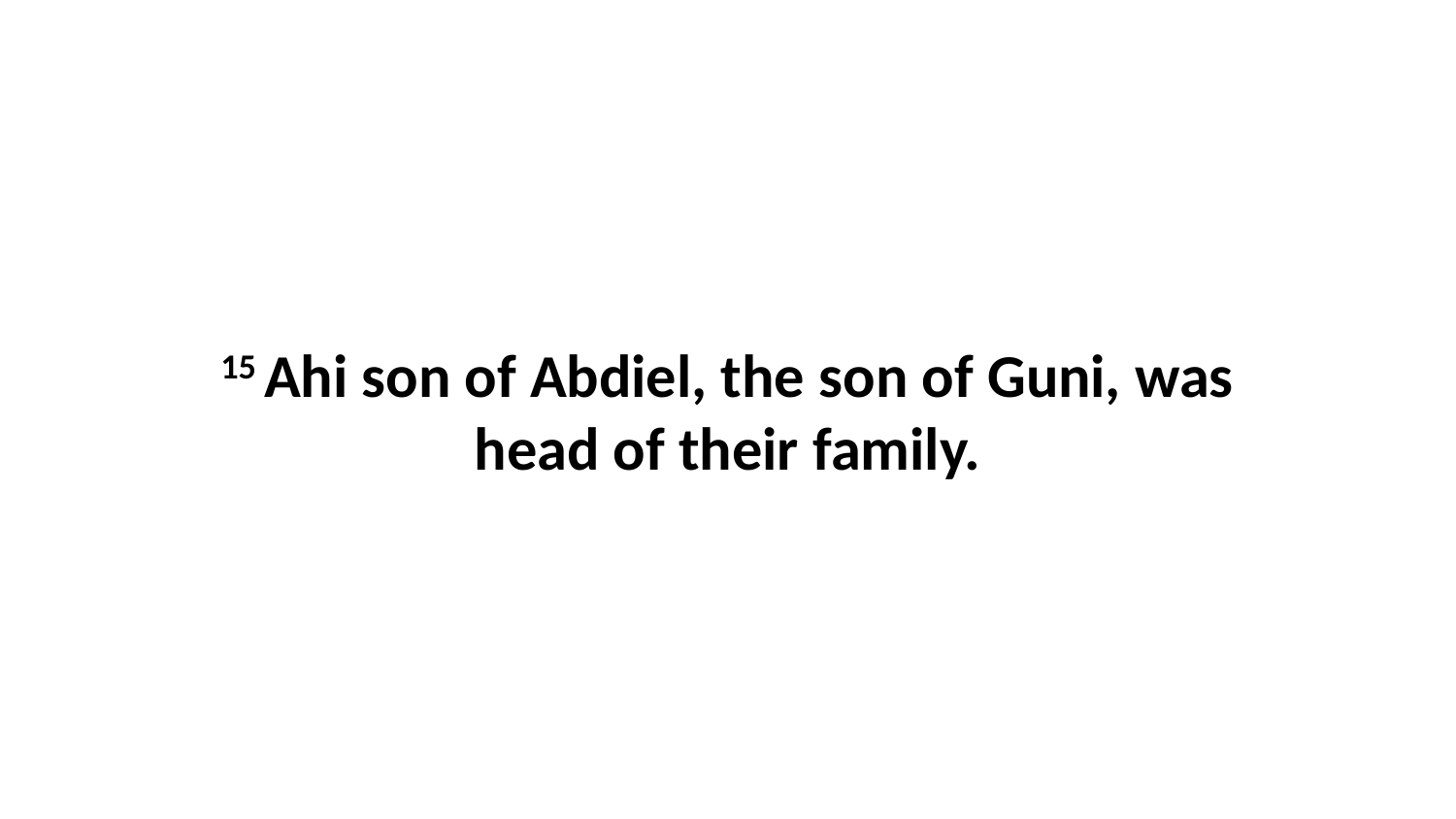

15 Ahi son of Abdiel, the son of Guni, was head of their family.